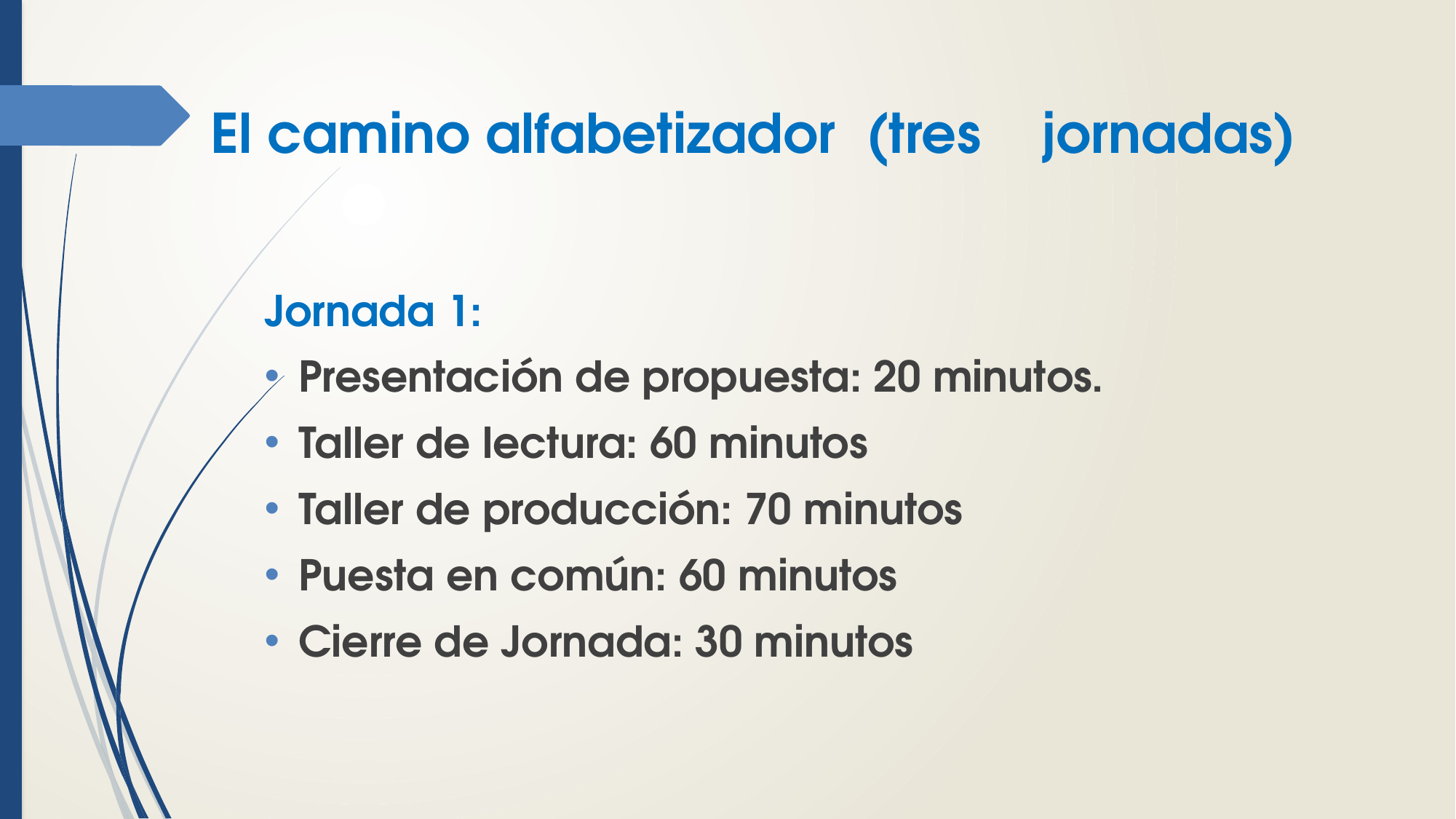

# El camino alfabetizador  (tres    jornadas)

Jornada 1:
Presentación de propuesta: 20 minutos.
Taller de lectura: 60 minutos
Taller de producción: 70 minutos
Puesta en común: 60 minutos
Cierre de Jornada: 30 minutos